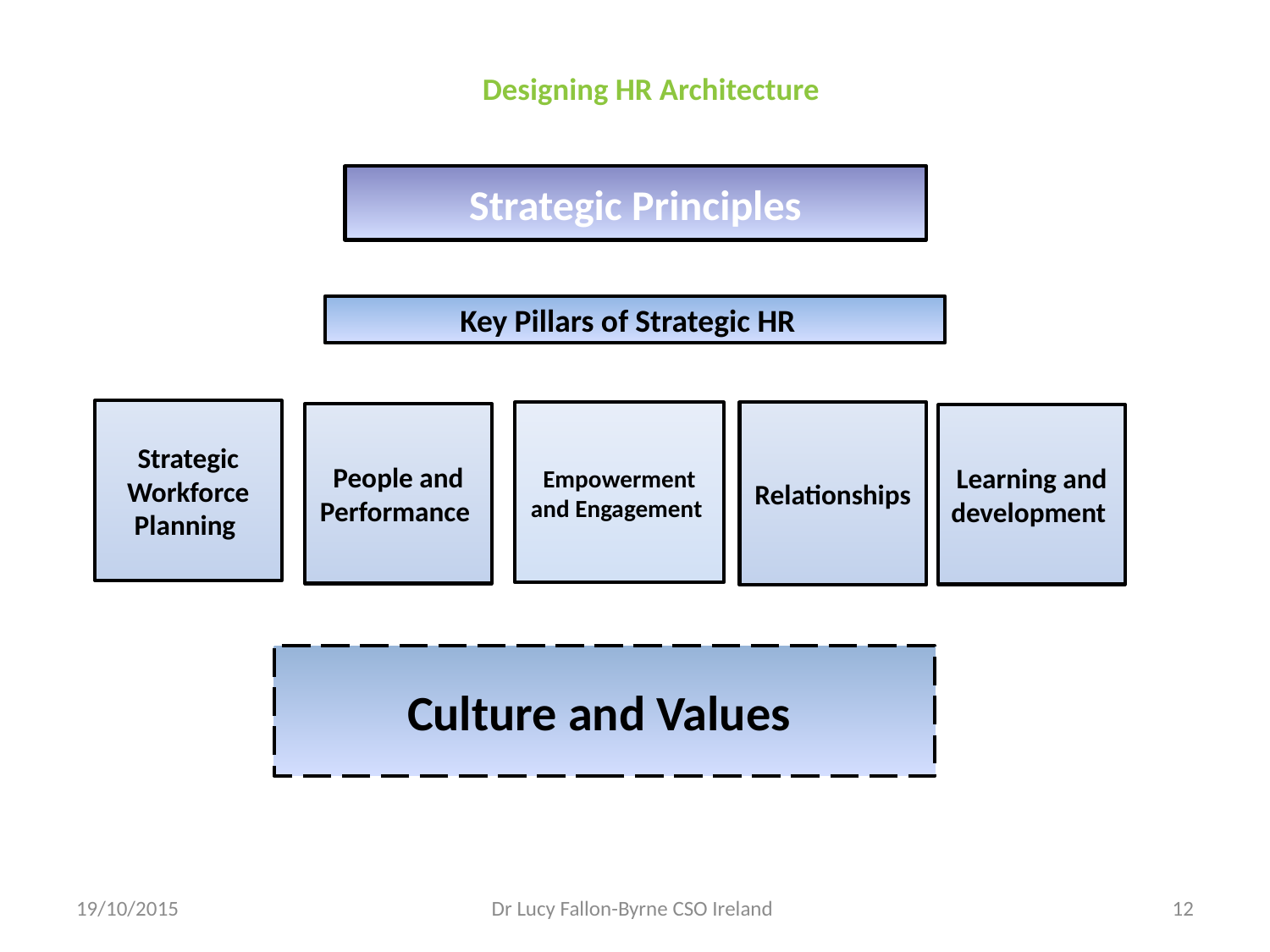

# Designing HR Architecture
Strategic Principles
Key Pillars of Strategic HR
Strategic Workforce
Planning
Empowerment and Engagement
Relationships
People and Performance
Learning and development
Culture and Values
19/10/2015
Dr Lucy Fallon-Byrne CSO Ireland
12